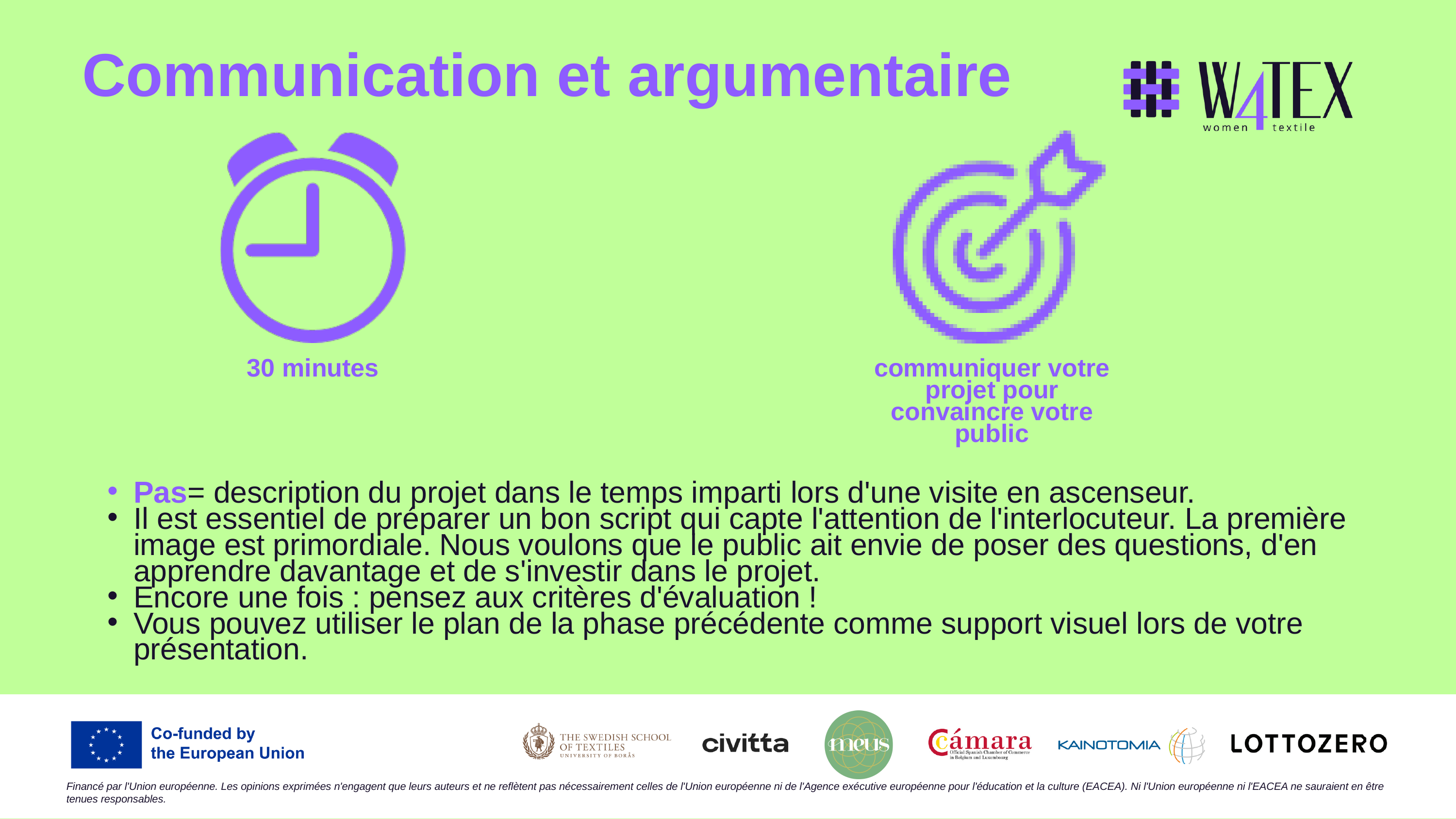

Communication et argumentaire

30 minutes
communiquer votre projet pour convaincre votre public

Pas= description du projet dans le temps imparti lors d'une visite en ascenseur.
Il est essentiel de préparer un bon script qui capte l'attention de l'interlocuteur. La première image est primordiale. Nous voulons que le public ait envie de poser des questions, d'en apprendre davantage et de s'investir dans le projet.
Encore une fois : pensez aux critères d'évaluation !
Vous pouvez utiliser le plan de la phase précédente comme support visuel lors de votre présentation.

Financé par l'Union européenne. Les opinions exprimées n'engagent que leurs auteurs et ne reflètent pas nécessairement celles de l'Union européenne ni de l'Agence exécutive européenne pour l'éducation et la culture (EACEA). Ni l'Union européenne ni l'EACEA ne sauraient en être tenues responsables.